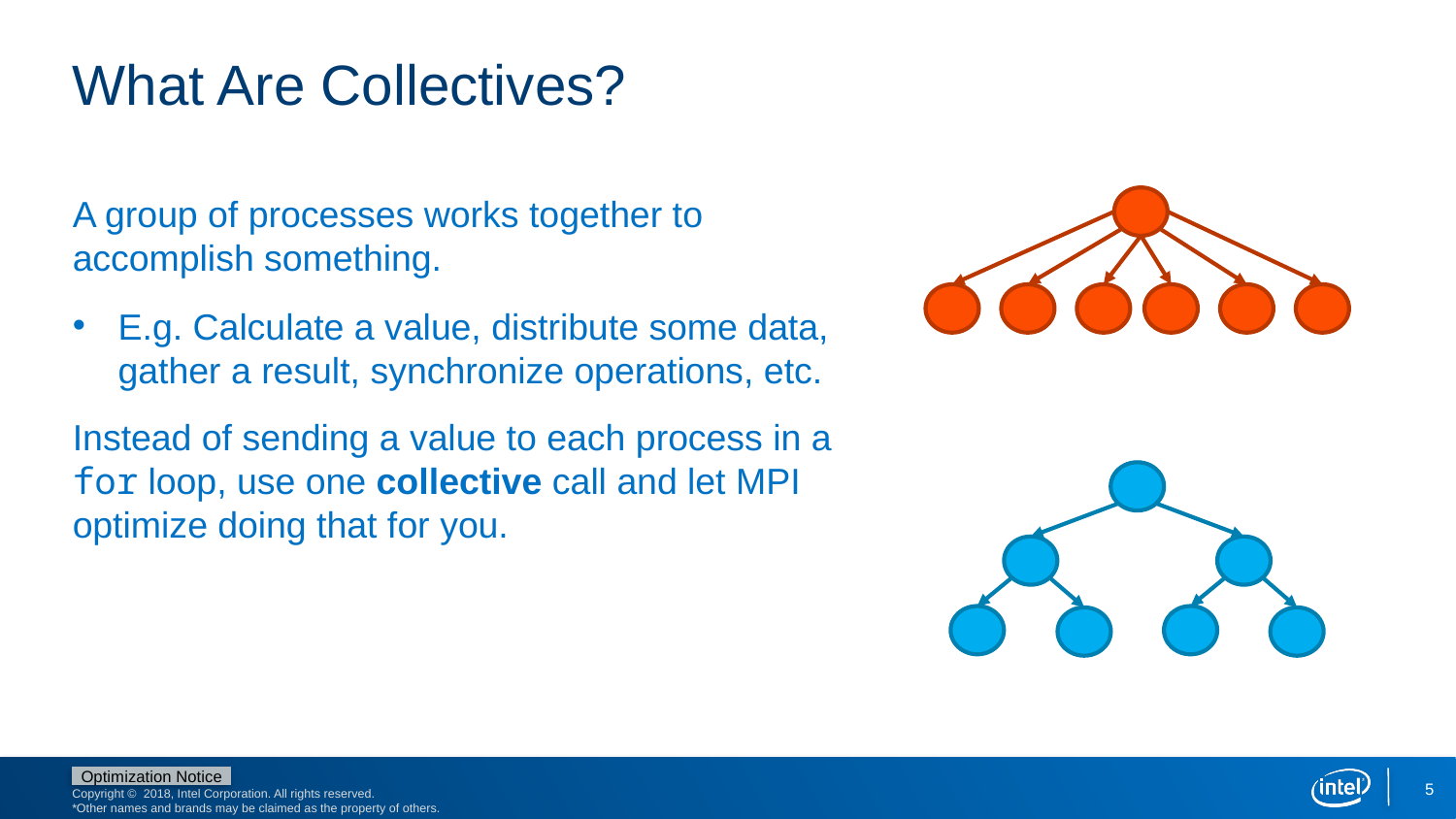

# What Are Collectives?

A group of processes works together to accomplish something.
E.g. Calculate a value, distribute some data, gather a result, synchronize operations, etc.
Instead of sending a value to each process in a for loop, use one collective call and let MPI optimize doing that for you.

5